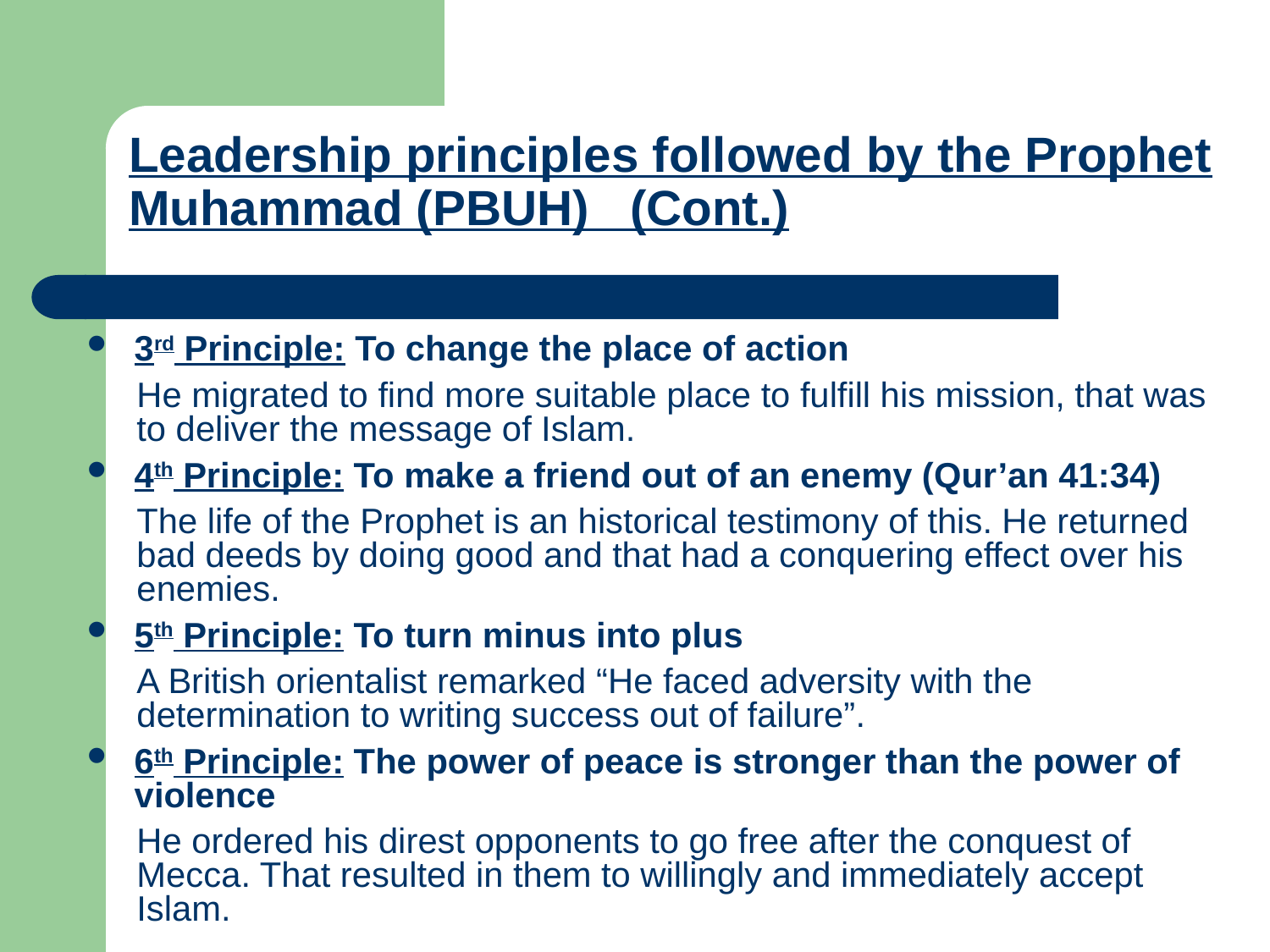

# Leadership principles followed by the Prophet Muhammad (PBUH)   (Cont.)
3rd Principle: To change the place of action
He migrated to find more suitable place to fulfill his mission, that was to deliver the message of Islam.
4th Principle: To make a friend out of an enemy (Qur’an 41:34)
The life of the Prophet is an historical testimony of this. He returned bad deeds by doing good and that had a conquering effect over his enemies.
5th Principle: To turn minus into plus
A British orientalist remarked “He faced adversity with the determination to writing success out of failure”.
6th Principle: The power of peace is stronger than the power of violence
He ordered his direst opponents to go free after the conquest of Mecca. That resulted in them to willingly and immediately accept Islam.